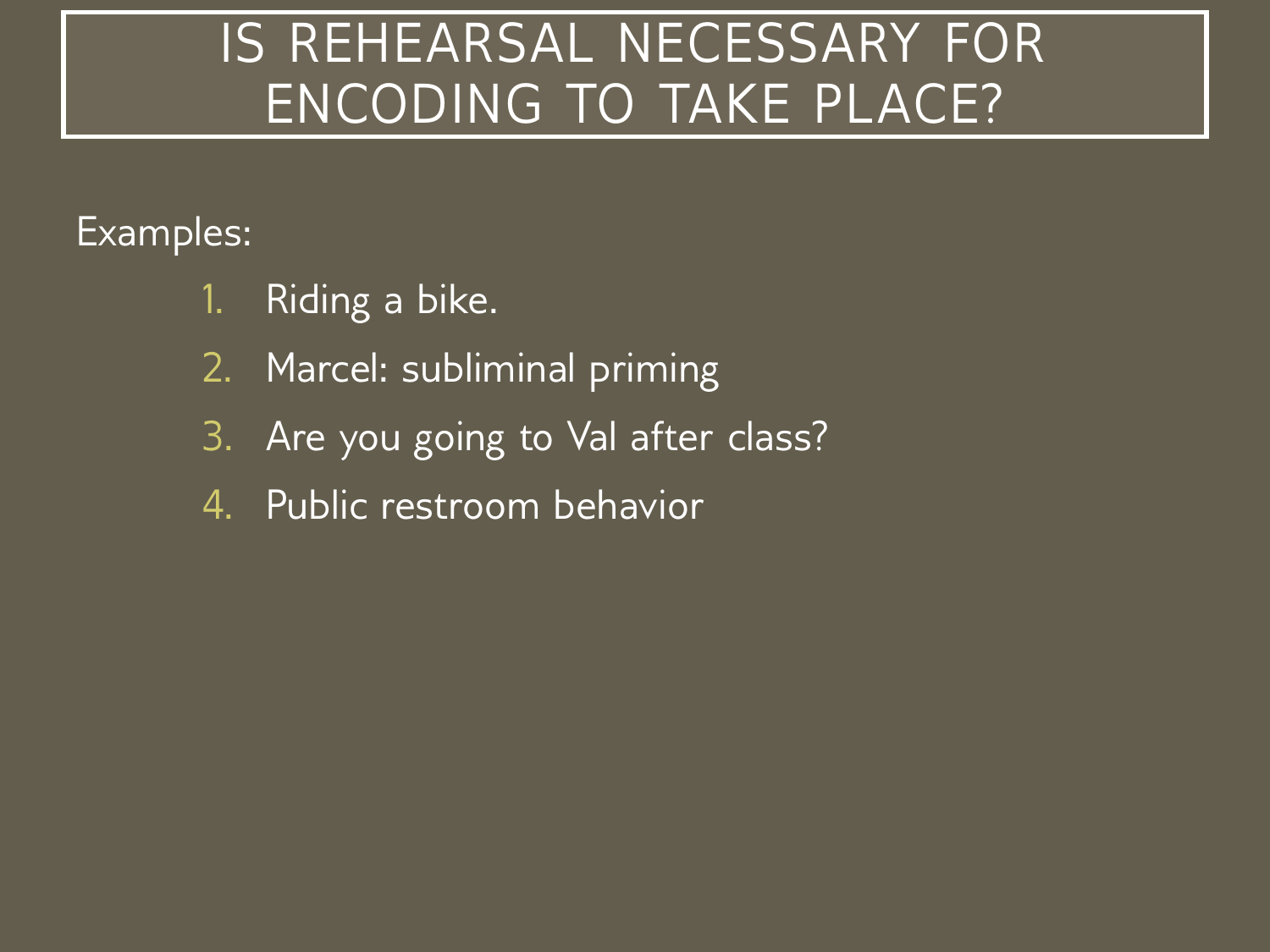

# Is rehearsal necessary for encoding to take place?

Examples:
Riding a bike.
Marcel: subliminal priming
Are you going to Val after class?
Public restroom behavior